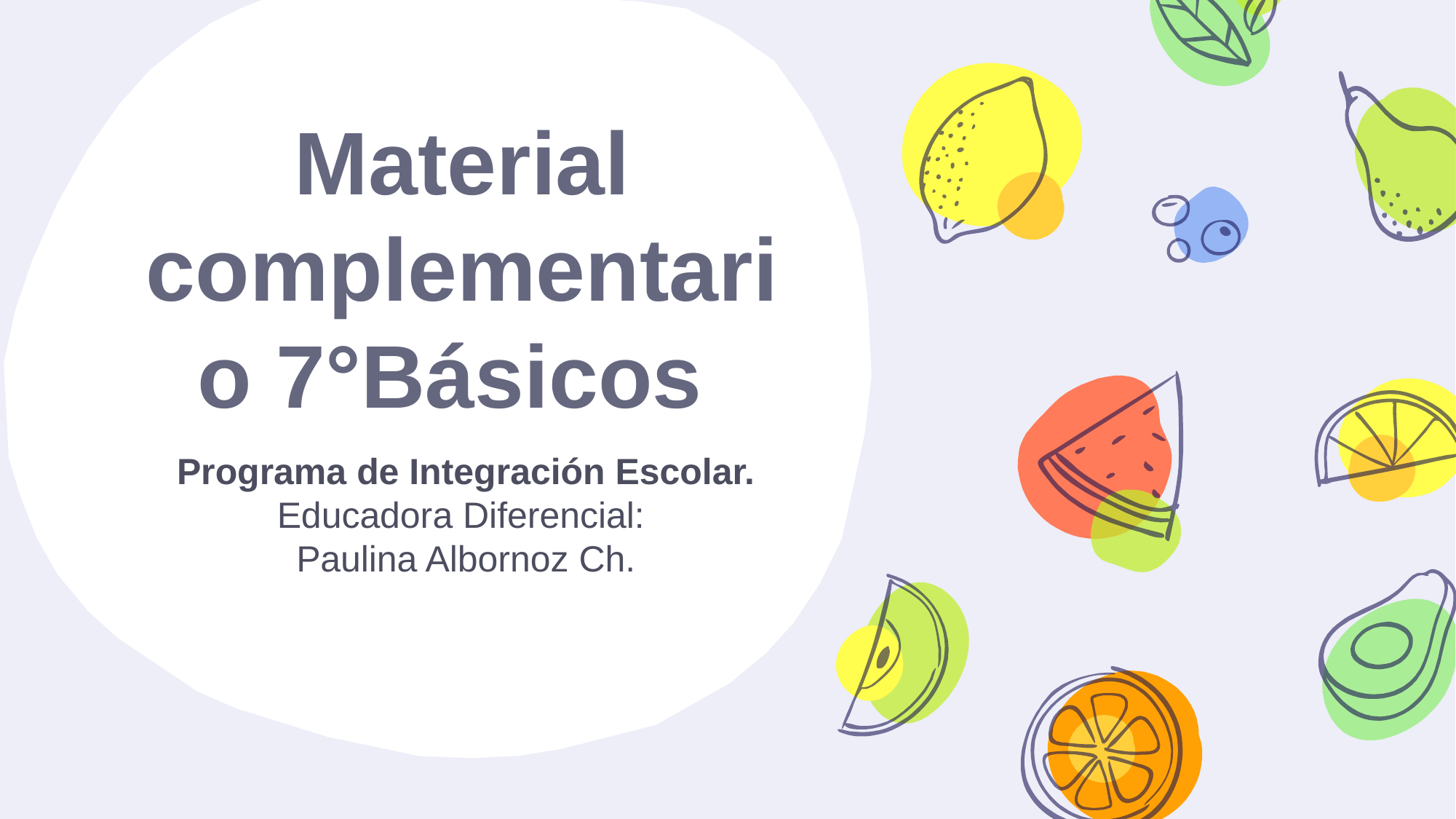

# Material complementario 7°Básicos
Programa de Integración Escolar.
Educadora Diferencial:
Paulina Albornoz Ch.